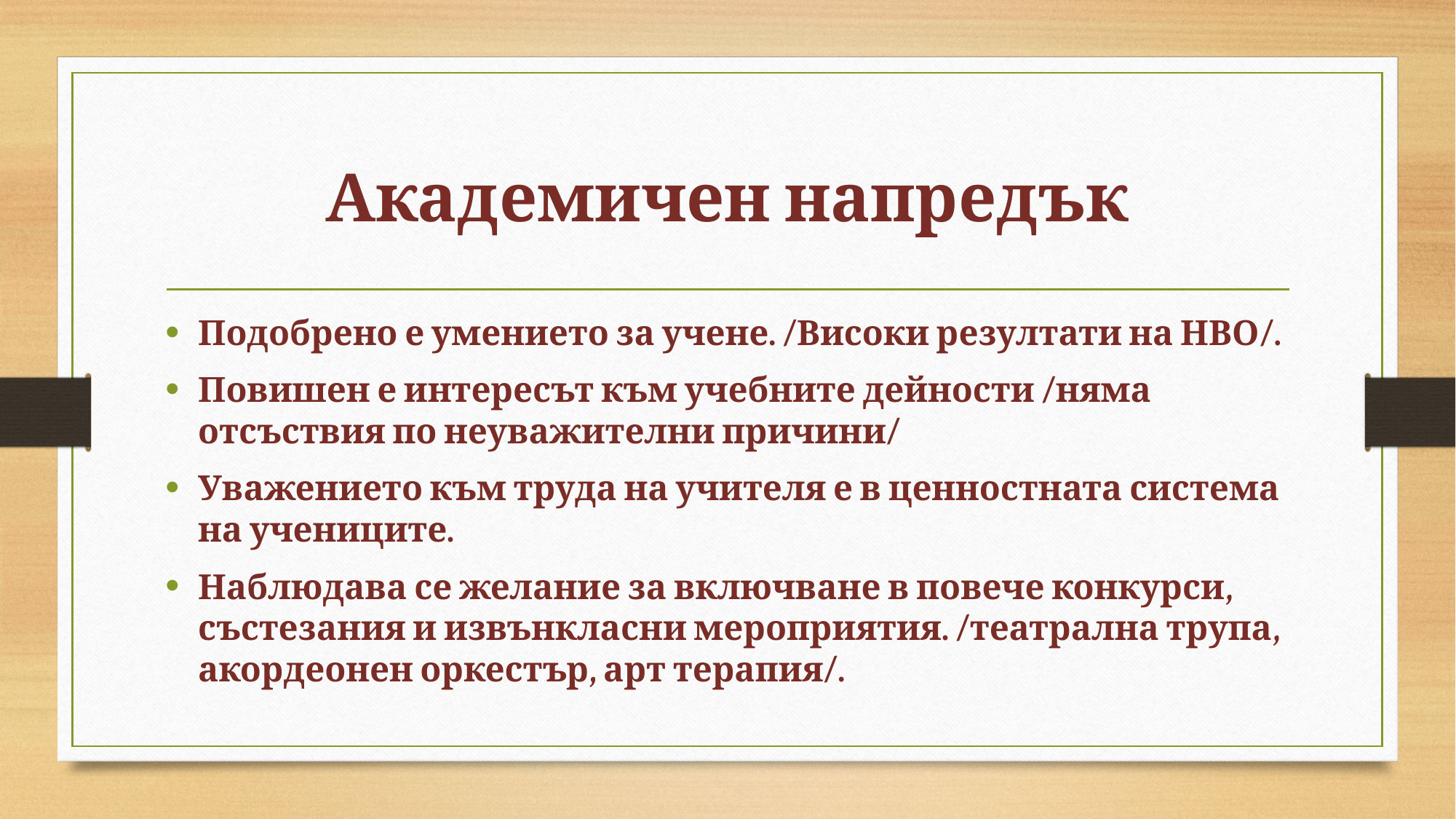

# Академичен напредък
Подобрено е умението за учене. /Високи резултати на НВО/.
Повишен е интересът към учебните дейности /няма отсъствия по неуважителни причини/
Уважението към труда на учителя е в ценностната система на учениците.
Наблюдава се желание за включване в повече конкурси, състезания и извънкласни мероприятия. /театрална трупа, акордеонен оркестър, арт терапия/.